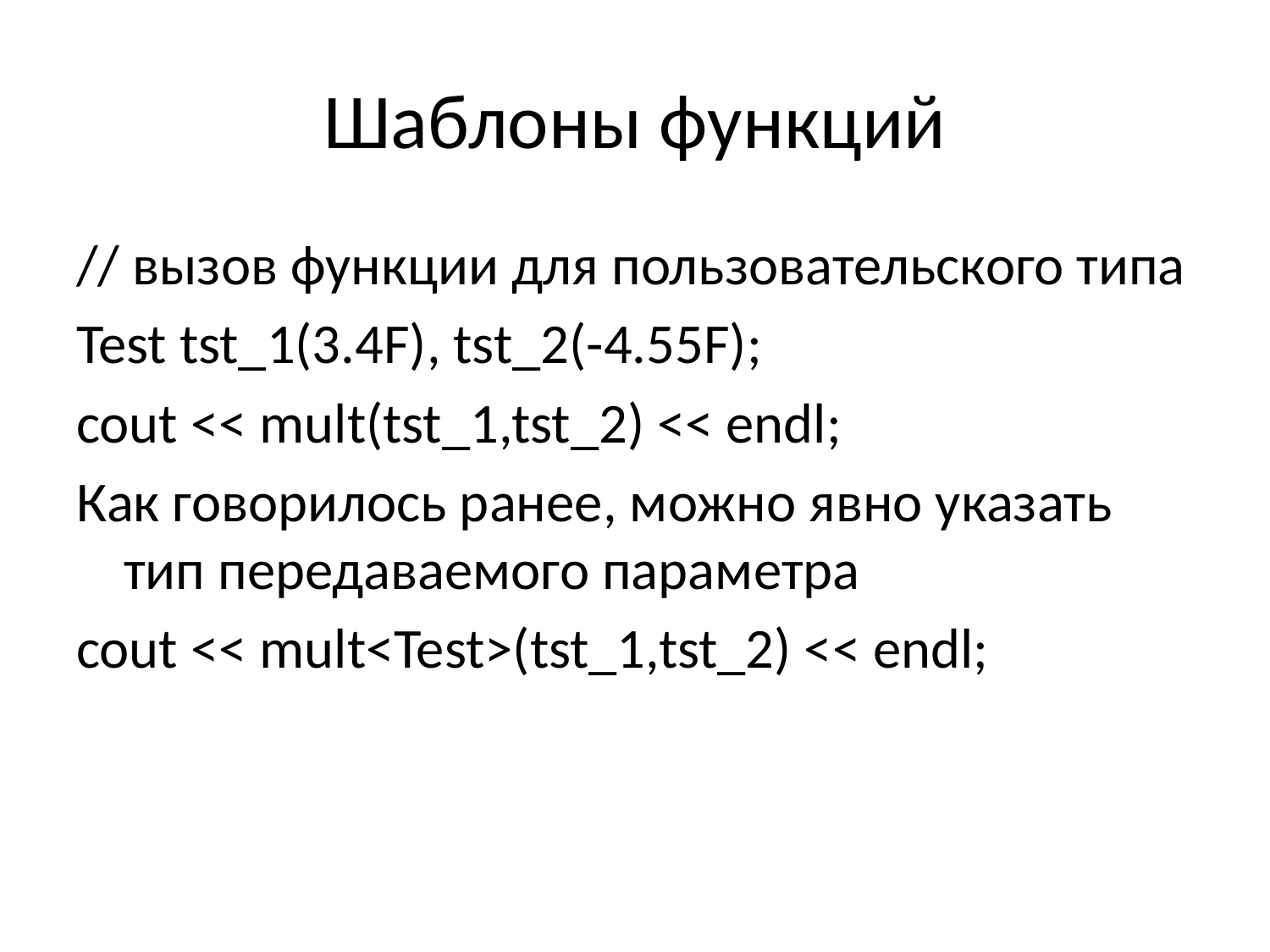

# Шаблоны функций
// вызов функции для пользовательского типа
Test tst_1(3.4F), tst_2(-4.55F);
cout << mult(tst_1,tst_2) << endl;
Как говорилось ранее, можно явно указать тип передаваемого параметра
cout << mult<Test>(tst_1,tst_2) << endl;